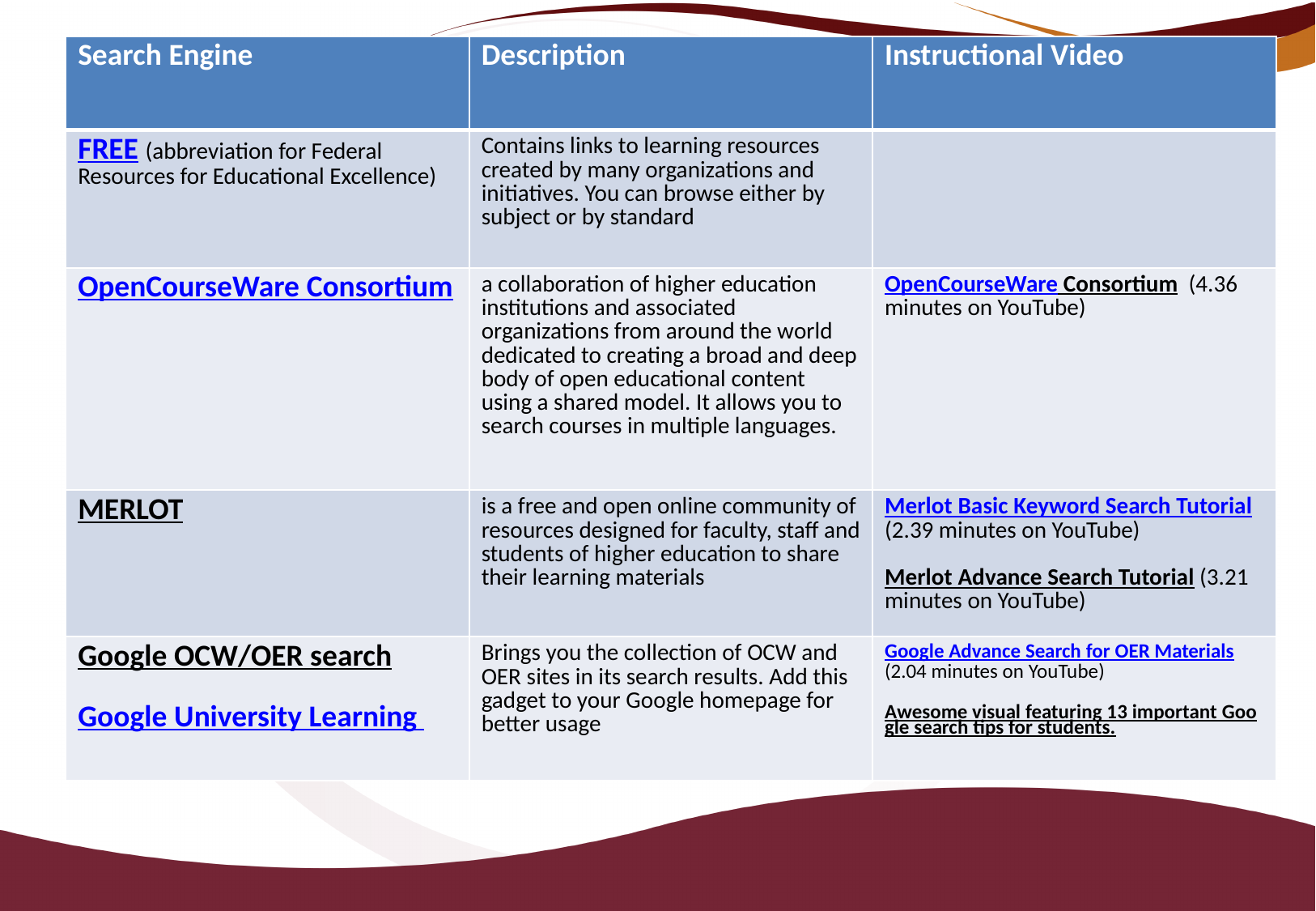

#
| Search Engine | Description | Instructional Video |
| --- | --- | --- |
| FREE (abbreviation for Federal Resources for Educational Excellence) | Contains links to learning resources created by many organizations and initiatives. You can browse either by subject or by standard |  |
| OpenCourseWare Consortium | a collaboration of higher education institutions and associated organizations from around the world dedicated to creating a broad and deep body of open educational content using a shared model. It allows you to search courses in multiple languages. | OpenCourseWare Consortium (4.36 minutes on YouTube) |
| MERLOT | is a free and open online community of resources designed for faculty, staff and students of higher education to share their learning materials | Merlot Basic Keyword Search Tutorial (2.39 minutes on YouTube) Merlot Advance Search Tutorial (3.21 minutes on YouTube) |
| Google OCW/OER search Google University Learning | Brings you the collection of OCW and OER sites in its search results. Add this gadget to your Google homepage for better usage | Google Advance Search for OER Materials (2.04 minutes on YouTube) Awesome visual featuring 13 important Google search tips for students. |